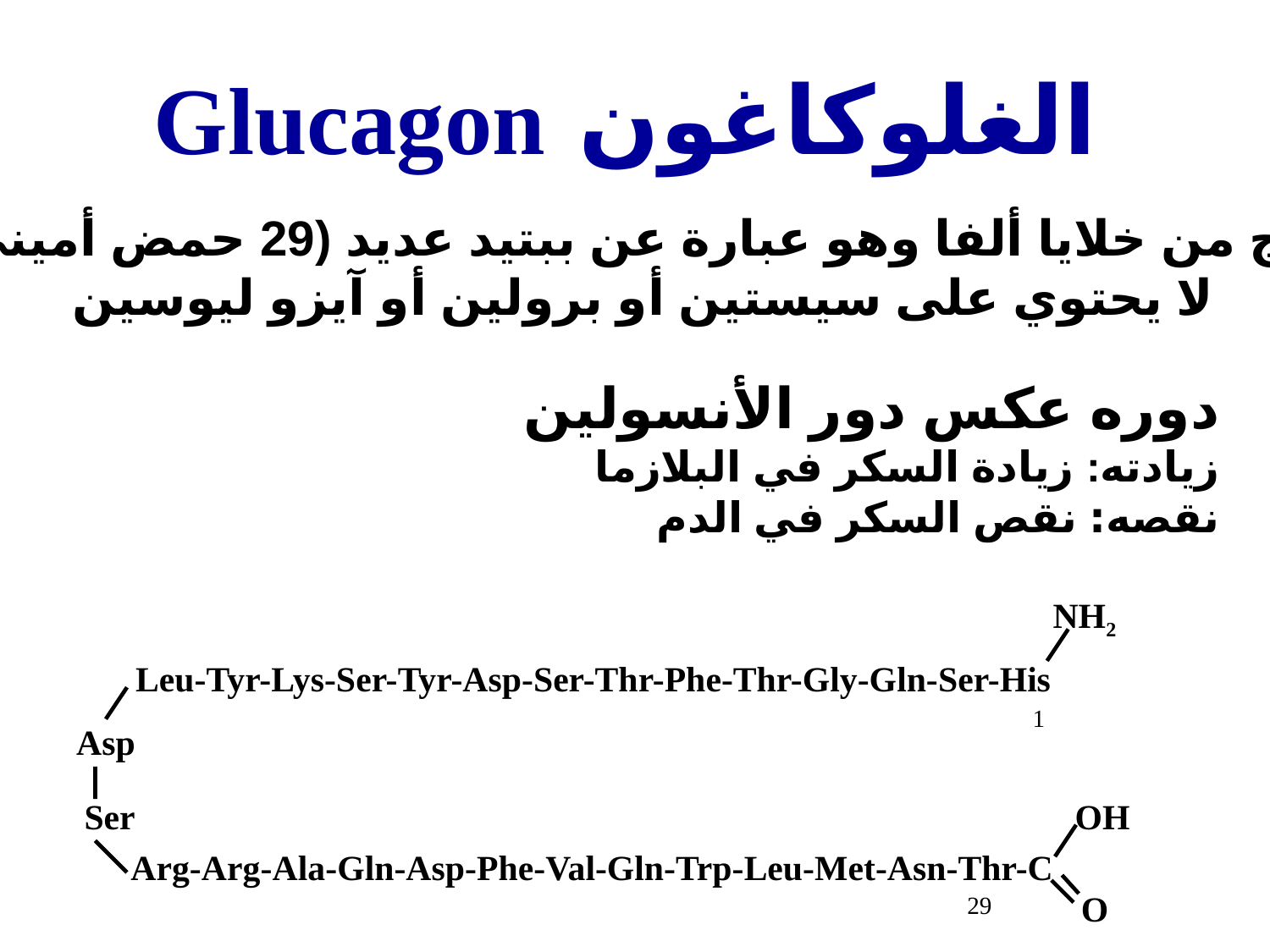

الغلوكاغون Glucagon
ينتج من خلايا ألفا وهو عبارة عن ببتيد عديد (29 حمض أميني)
لا يحتوي على سيستين أو برولين أو آيزو ليوسين
دوره عكس دور الأنسولين
زيادته: زيادة السكر في البلازما
نقصه: نقص السكر في الدم
NH2

Leu-Tyr-Lys-Ser-Tyr-Asp-Ser-Thr-Phe-Thr-Gly-Gln-Ser-His

1
Asp

Ser
OH

Arg-Arg-Ala-Gln-Asp-Phe-Val-Gln-Trp-Leu-Met-Asn-Thr-C

O
29